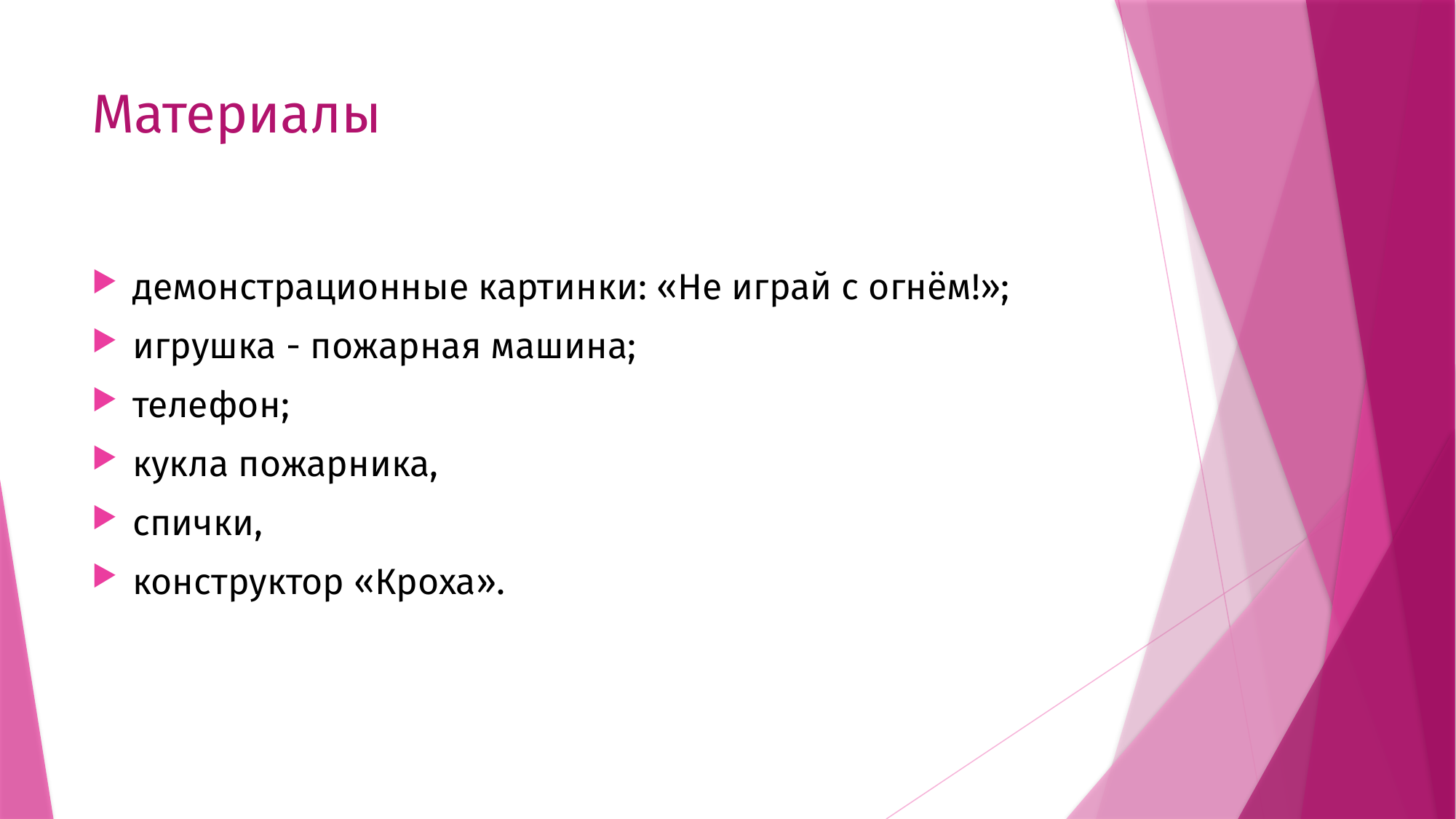

# Материалы
демонстрационные картинки: «Не играй с огнём!»;
игрушка - пожарная машина;
телефон;
кукла пожарника,
спички,
конструктор «Кроха».